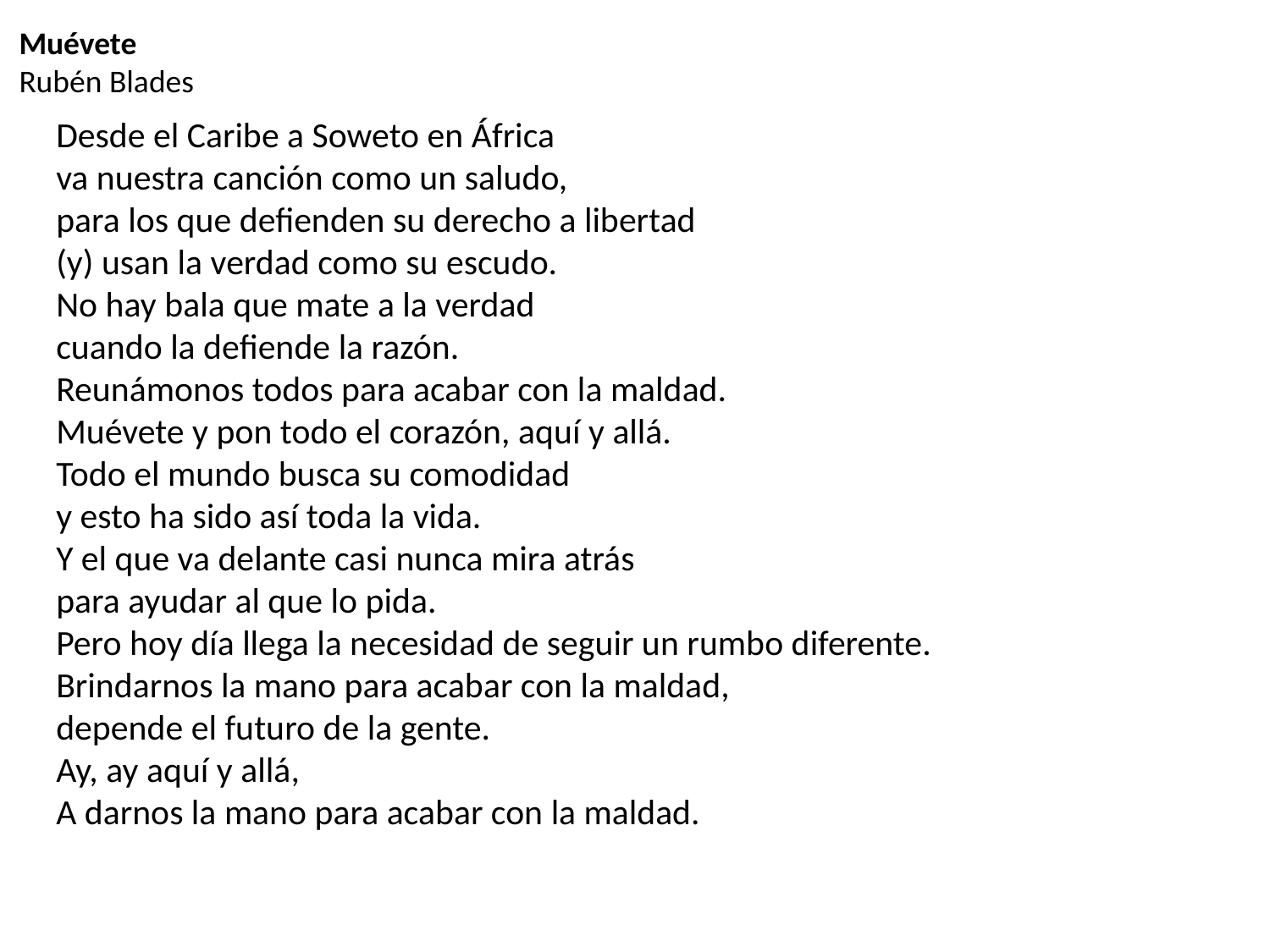

Muévete
Rubén Blades
Desde el Caribe a Soweto en África
va nuestra canción como un saludo,
para los que defienden su derecho a libertad
(y) usan la verdad como su escudo.
No hay bala que mate a la verdad
cuando la defiende la razón.
Reunámonos todos para acabar con la maldad.
Muévete y pon todo el corazón, aquí y allá.
Todo el mundo busca su comodidad
y esto ha sido así toda la vida.
Y el que va delante casi nunca mira atrás
para ayudar al que lo pida.
Pero hoy día llega la necesidad de seguir un rumbo diferente.
Brindarnos la mano para acabar con la maldad,
depende el futuro de la gente.
Ay, ay aquí y allá,
A darnos la mano para acabar con la maldad.